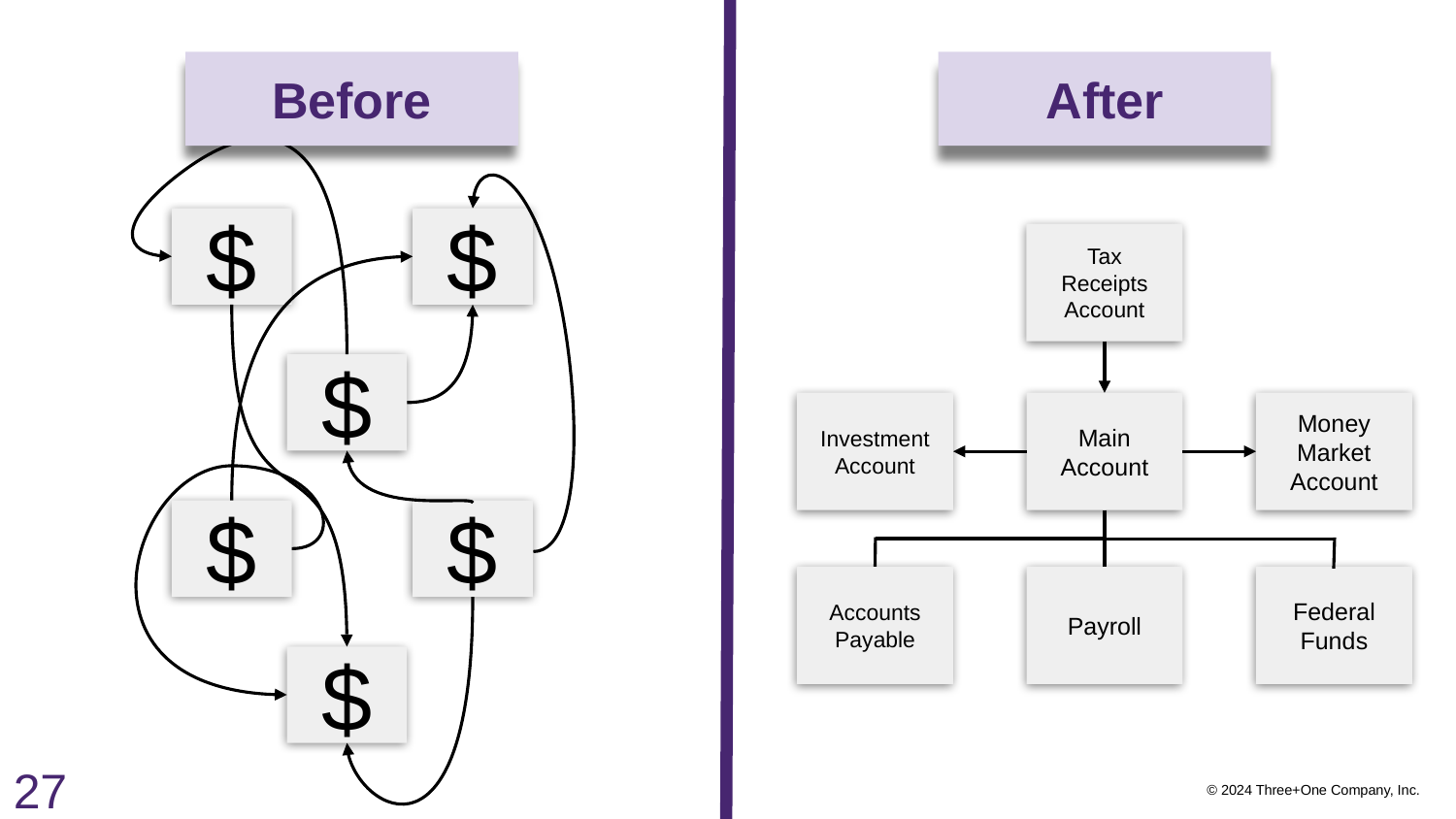

Before
After
$
$
$
$
$
$
Tax Receipts
Account
Main Account
Money Market Account
Accounts Payable
Payroll
Federal Funds
Investment Account
27
© 2024 Three+One Company, Inc.